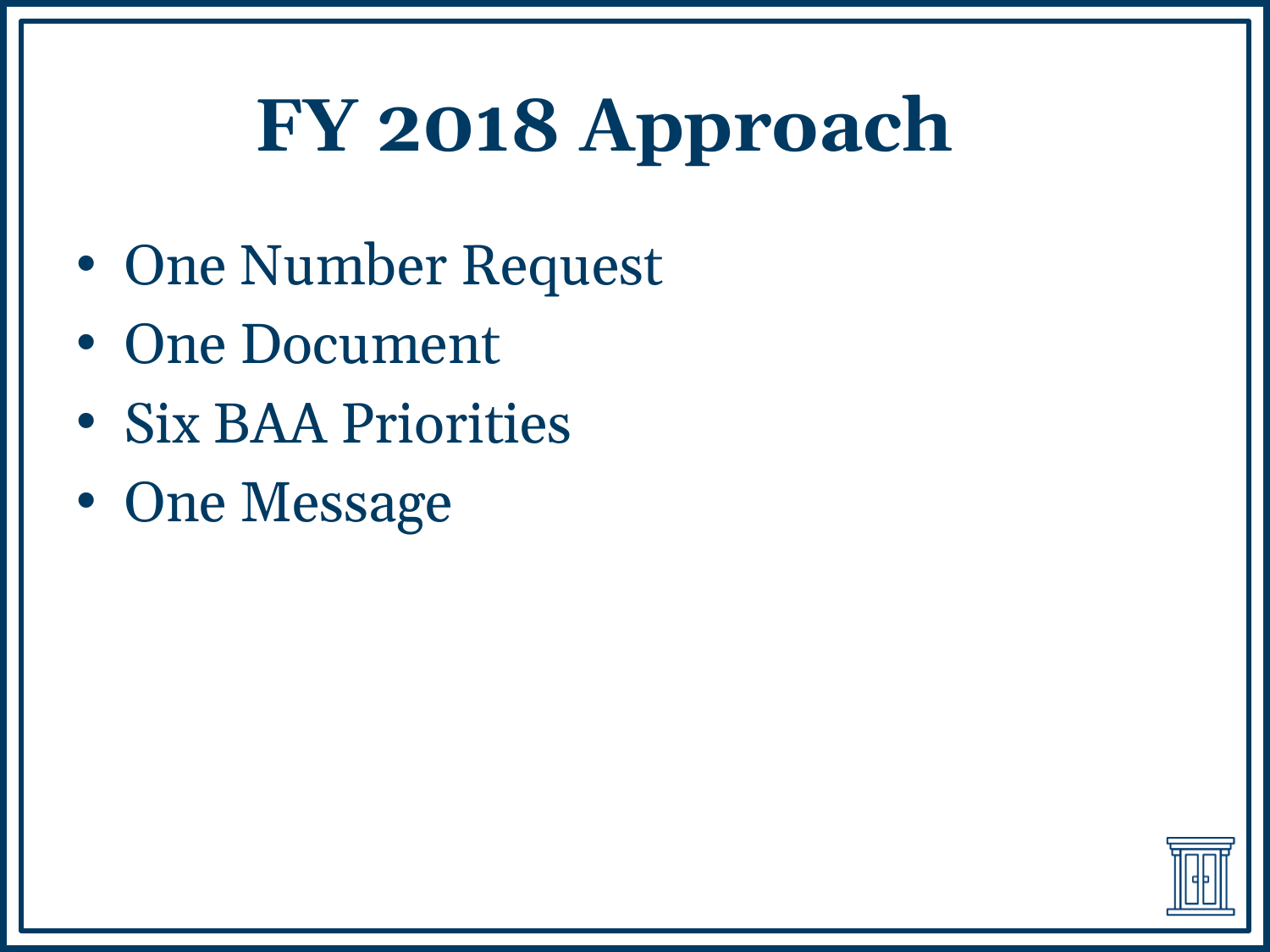

# FY 2018 Approach
One Number Request
One Document
Six BAA Priorities
One Message